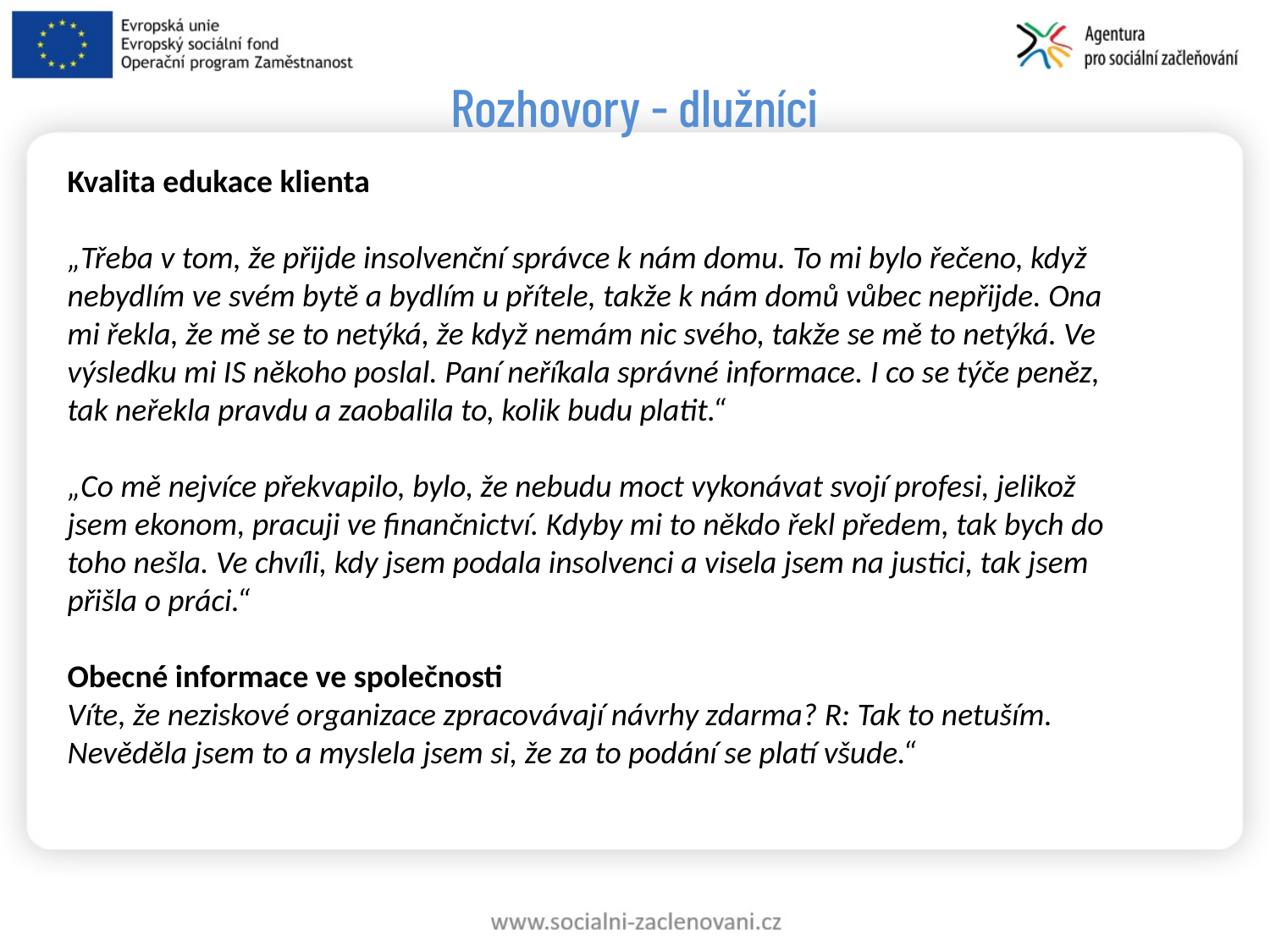

# Rozhovory - dlužníci

Kvalita edukace klienta

„Třeba v tom, že přijde insolvenční správce k nám domu. To mi bylo řečeno, když nebydlím ve svém bytě a bydlím u přítele, takže k nám domů vůbec nepřijde. Ona mi řekla, že mě se to netýká, že když nemám nic svého, takže se mě to netýká. Ve výsledku mi IS někoho poslal. Paní neříkala správné informace. I co se týče peněz, tak neřekla pravdu a zaobalila to, kolik budu platit.“

„Co mě nejvíce překvapilo, bylo, že nebudu moct vykonávat svojí profesi, jelikož jsem ekonom, pracuji ve finančnictví. Kdyby mi to někdo řekl předem, tak bych do toho nešla. Ve chvíli, kdy jsem podala insolvenci a visela jsem na justici, tak jsem přišla o práci.“

Obecné informace ve společnosti
Víte, že neziskové organizace zpracovávají návrhy zdarma? R: Tak to netuším. Nevěděla jsem to a myslela jsem si, že za to podání se platí všude.“